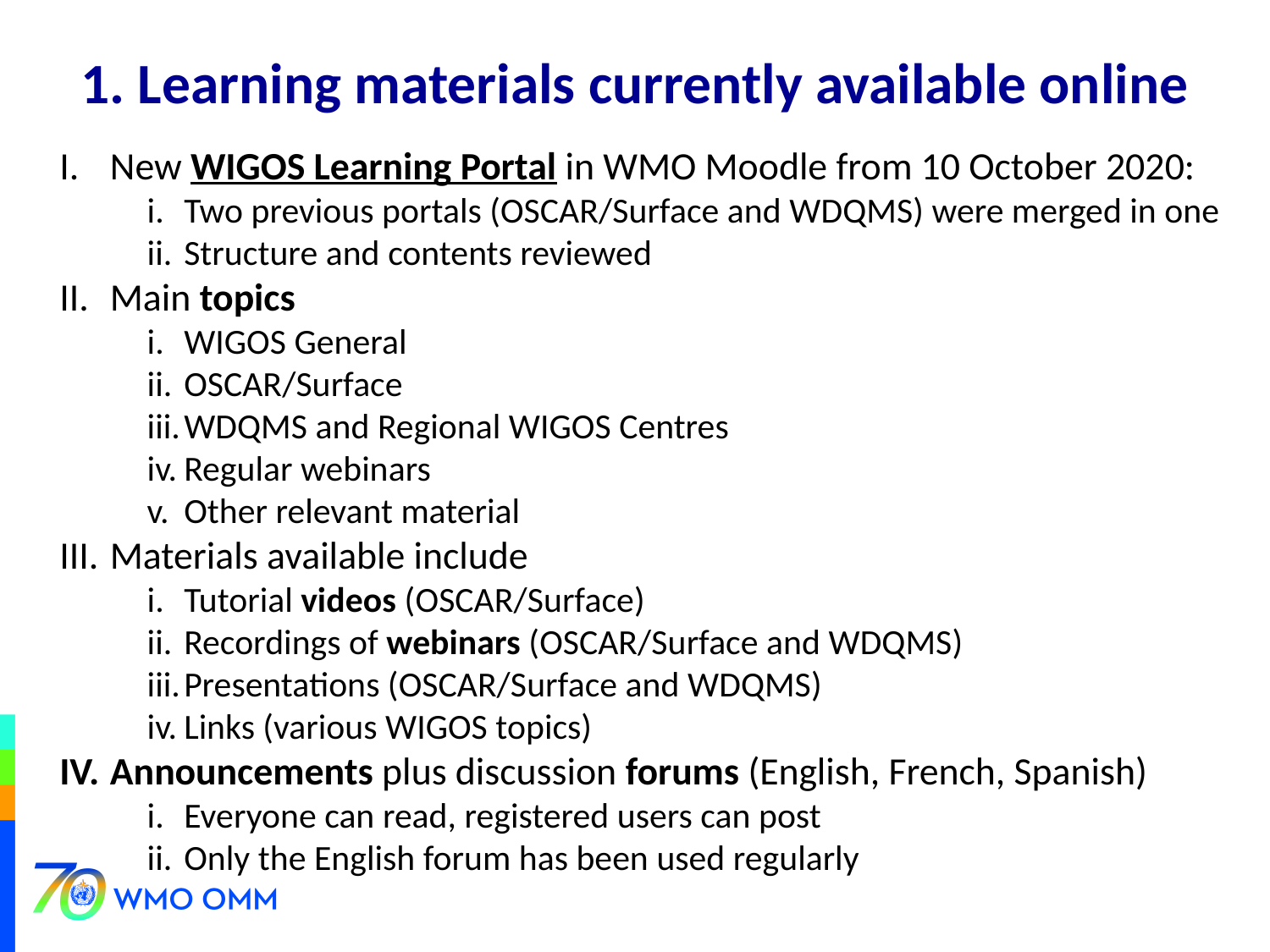

# 1. Learning materials currently available online
New WIGOS Learning Portal in WMO Moodle from 10 October 2020:
Two previous portals (OSCAR/Surface and WDQMS) were merged in one
Structure and contents reviewed
Main topics
WIGOS General
OSCAR/Surface
WDQMS and Regional WIGOS Centres
Regular webinars
Other relevant material
Materials available include
Tutorial videos (OSCAR/Surface)
Recordings of webinars (OSCAR/Surface and WDQMS)
Presentations (OSCAR/Surface and WDQMS)
Links (various WIGOS topics)
Announcements plus discussion forums (English, French, Spanish)
Everyone can read, registered users can post
Only the English forum has been used regularly